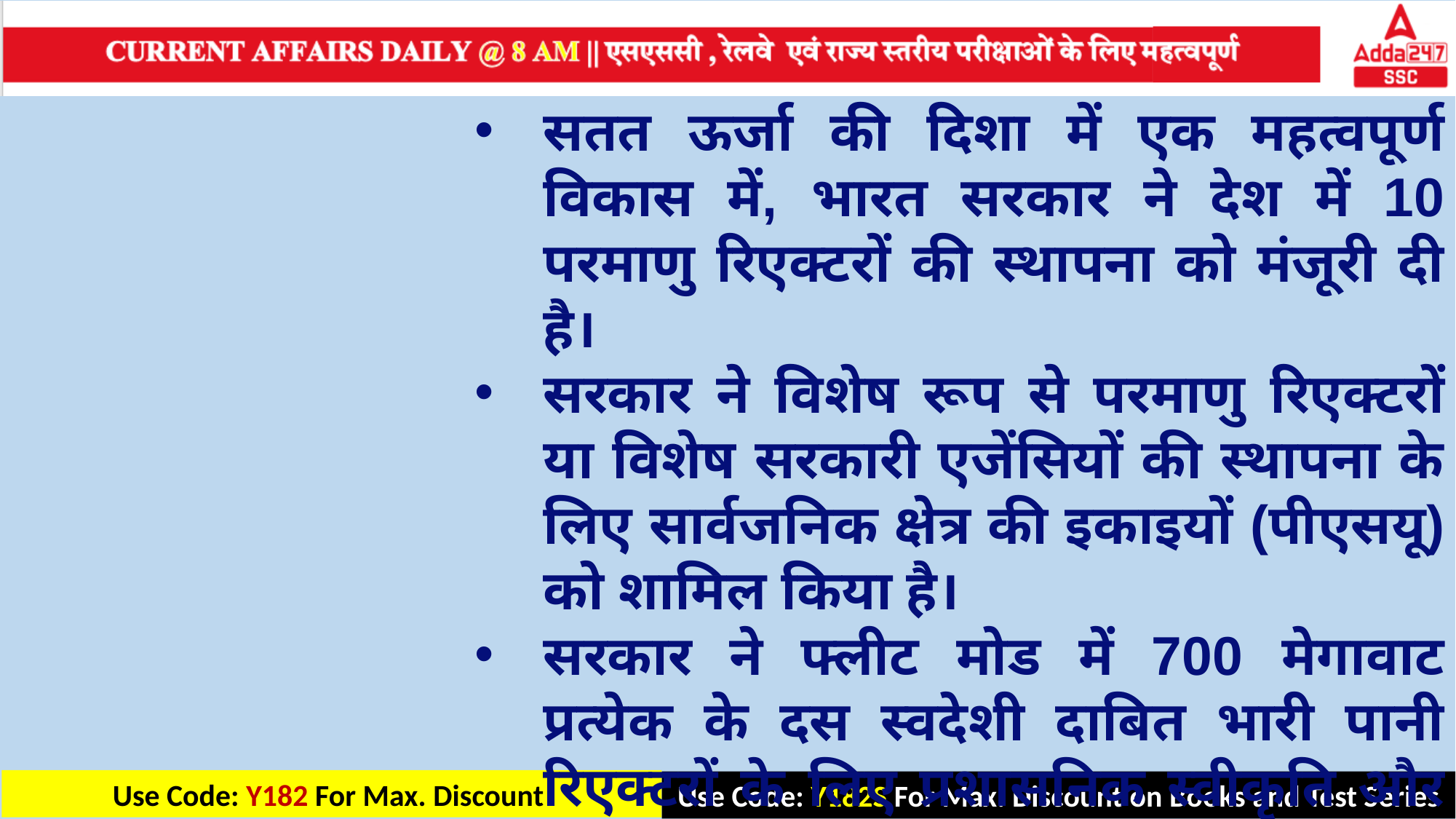

सतत ऊर्जा की दिशा में एक महत्वपूर्ण विकास में, भारत सरकार ने देश में 10 परमाणु रिएक्टरों की स्थापना को मंजूरी दी है।
सरकार ने विशेष रूप से परमाणु रिएक्टरों या विशेष सरकारी एजेंसियों की स्थापना के लिए सार्वजनिक क्षेत्र की इकाइयों (पीएसयू) को शामिल किया है।
सरकार ने फ्लीट मोड में 700 मेगावाट प्रत्येक के दस स्वदेशी दाबित भारी पानी रिएक्टरों के लिए प्रशासनिक स्वीकृति और वित्तीय स्वीकृति भी दी है।